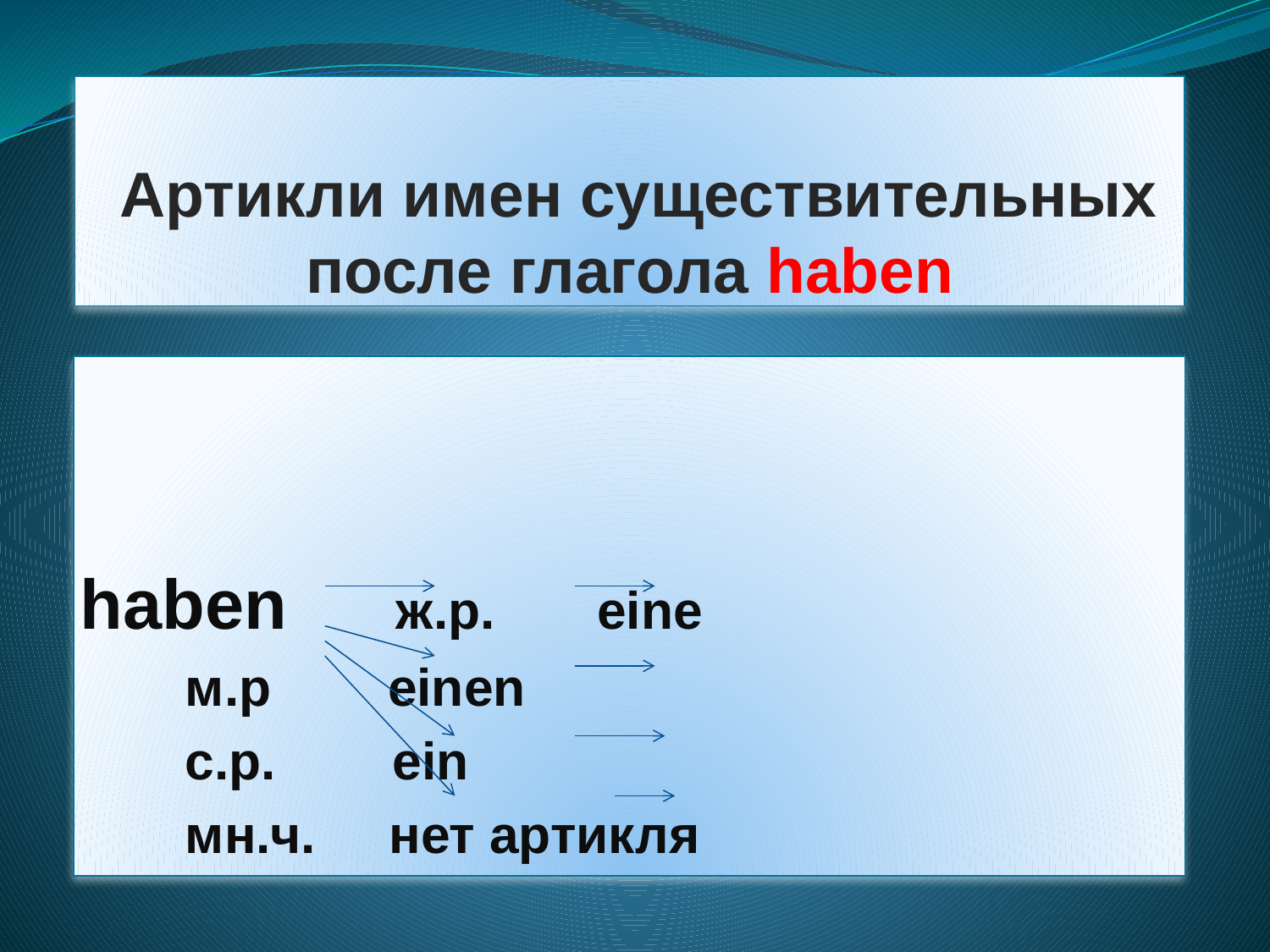

# Артикли имен существительных после глагола haben

haben 		ж.р.       eine
			м.р        einen
			с.р.        ein
			мн.ч.     нет артикля